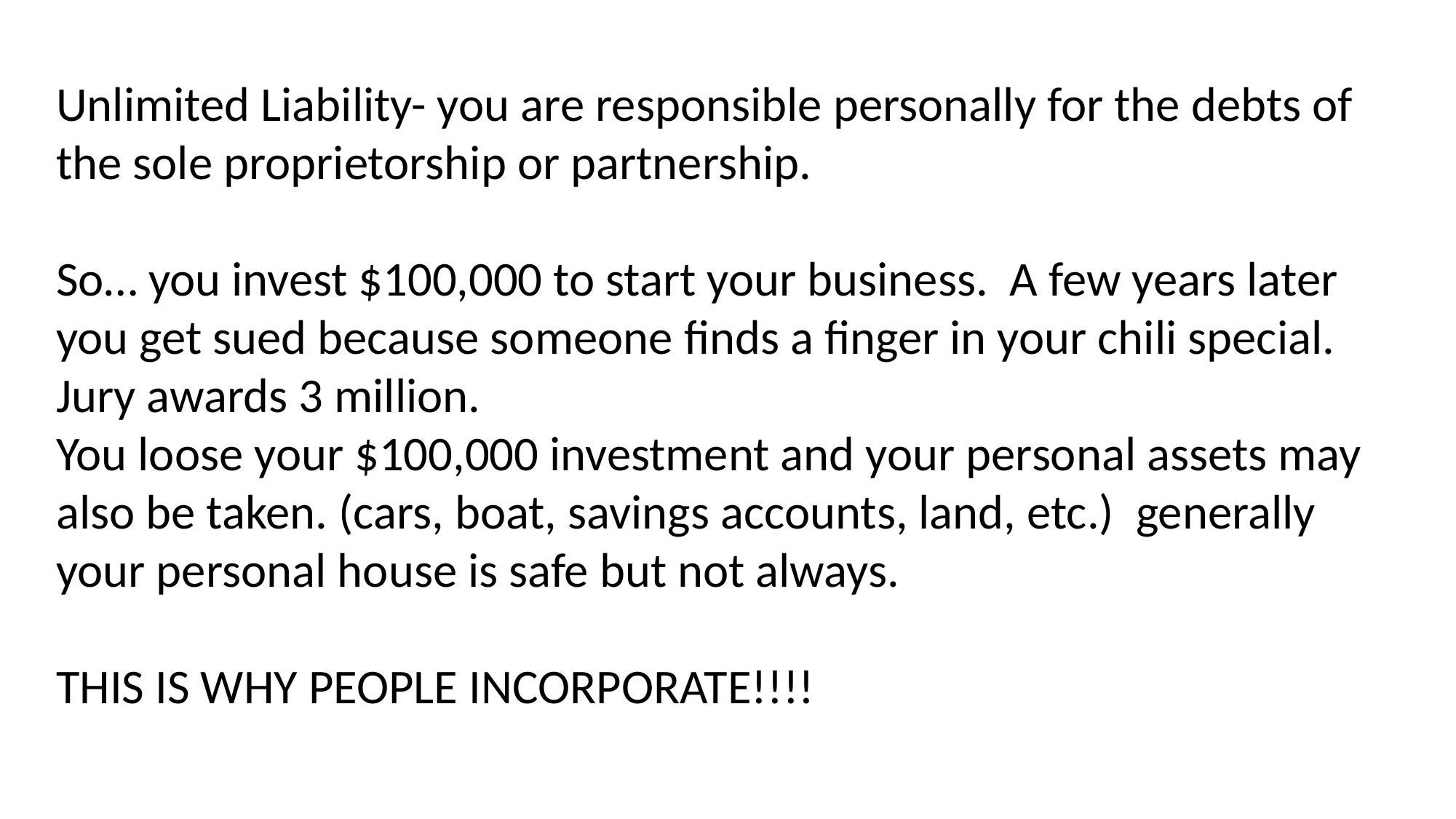

Unlimited Liability- you are responsible personally for the debts of the sole proprietorship or partnership.

So… you invest $100,000 to start your business.  A few years later you get sued because someone finds a finger in your chili special.  Jury awards 3 million.
You loose your $100,000 investment and your personal assets may also be taken. (cars, boat, savings accounts, land, etc.)  generally your personal house is safe but not always.

THIS IS WHY PEOPLE INCORPORATE!!!!